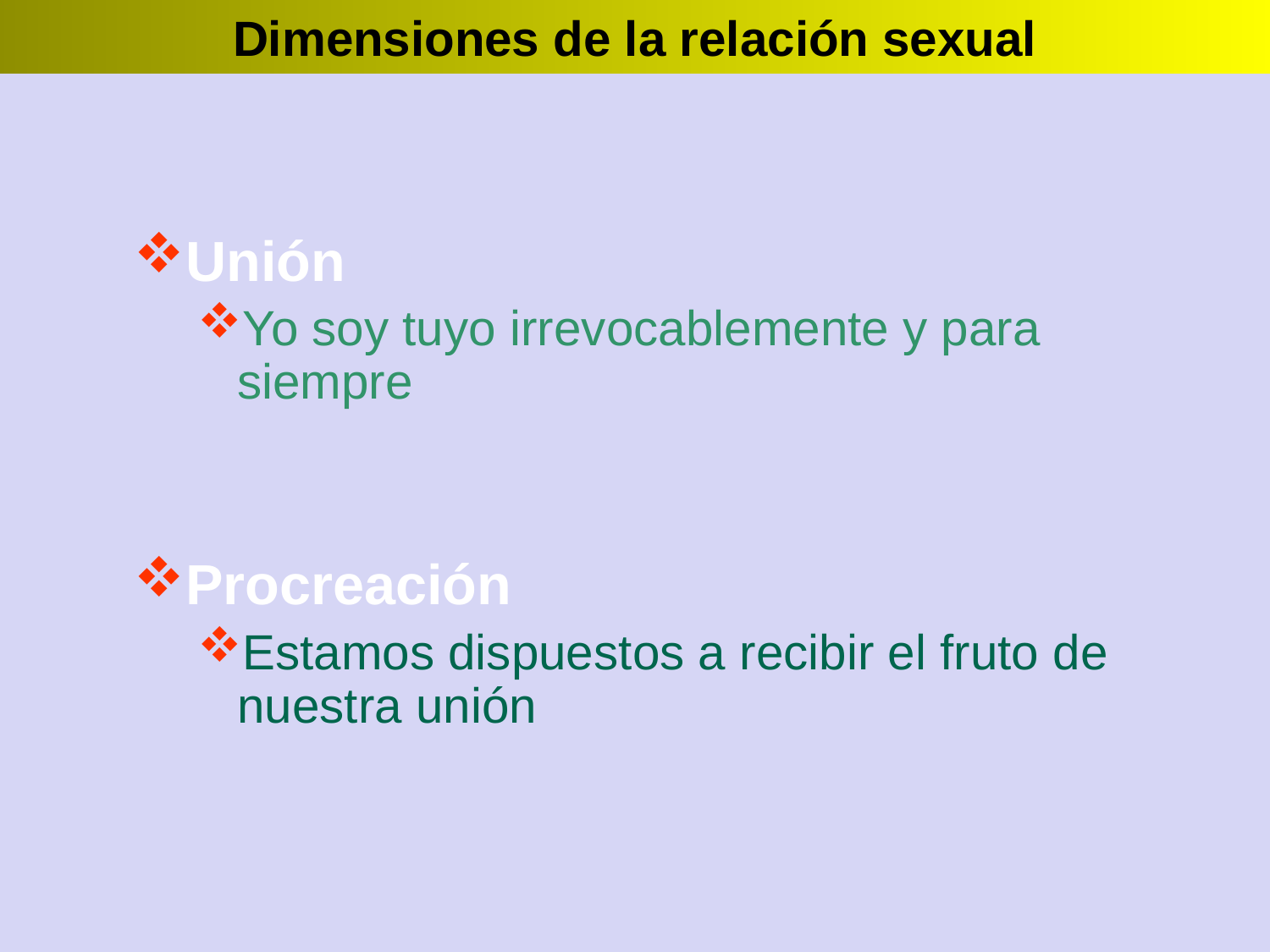

Dimensiones de la relación sexual
Unión
Yo soy tuyo irrevocablemente y para siempre

Procreación
Estamos dispuestos a recibir el fruto de nuestra unión